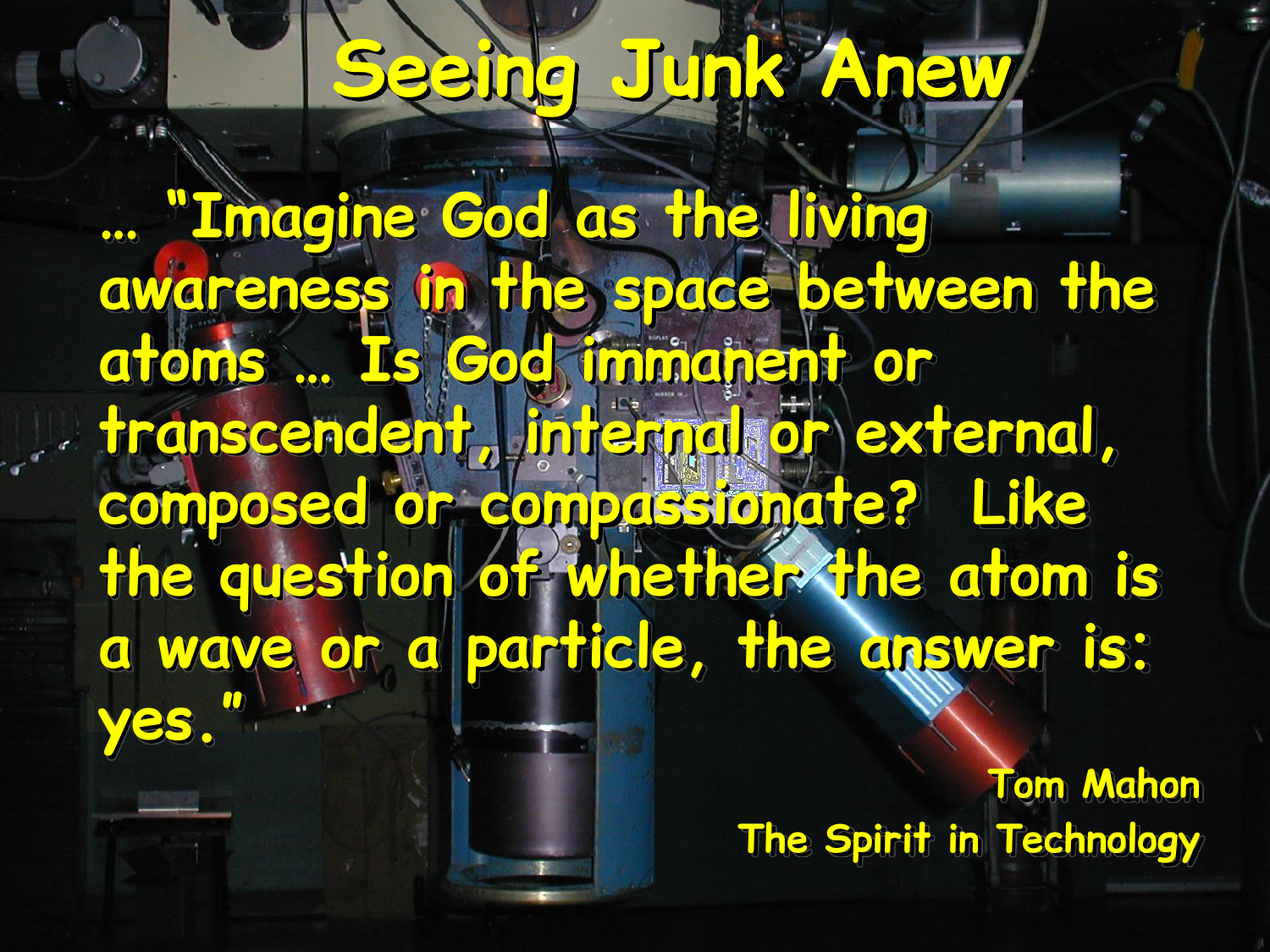

# Seeing Junk Anew
… “Imagine God as the living awareness in the space between the atoms … Is God immanent or transcendent, internal or external, composed or compassionate?  Like the question of whether the atom is a wave or a particle, the answer is: yes.”
Tom Mahon
The Spirit in Technology